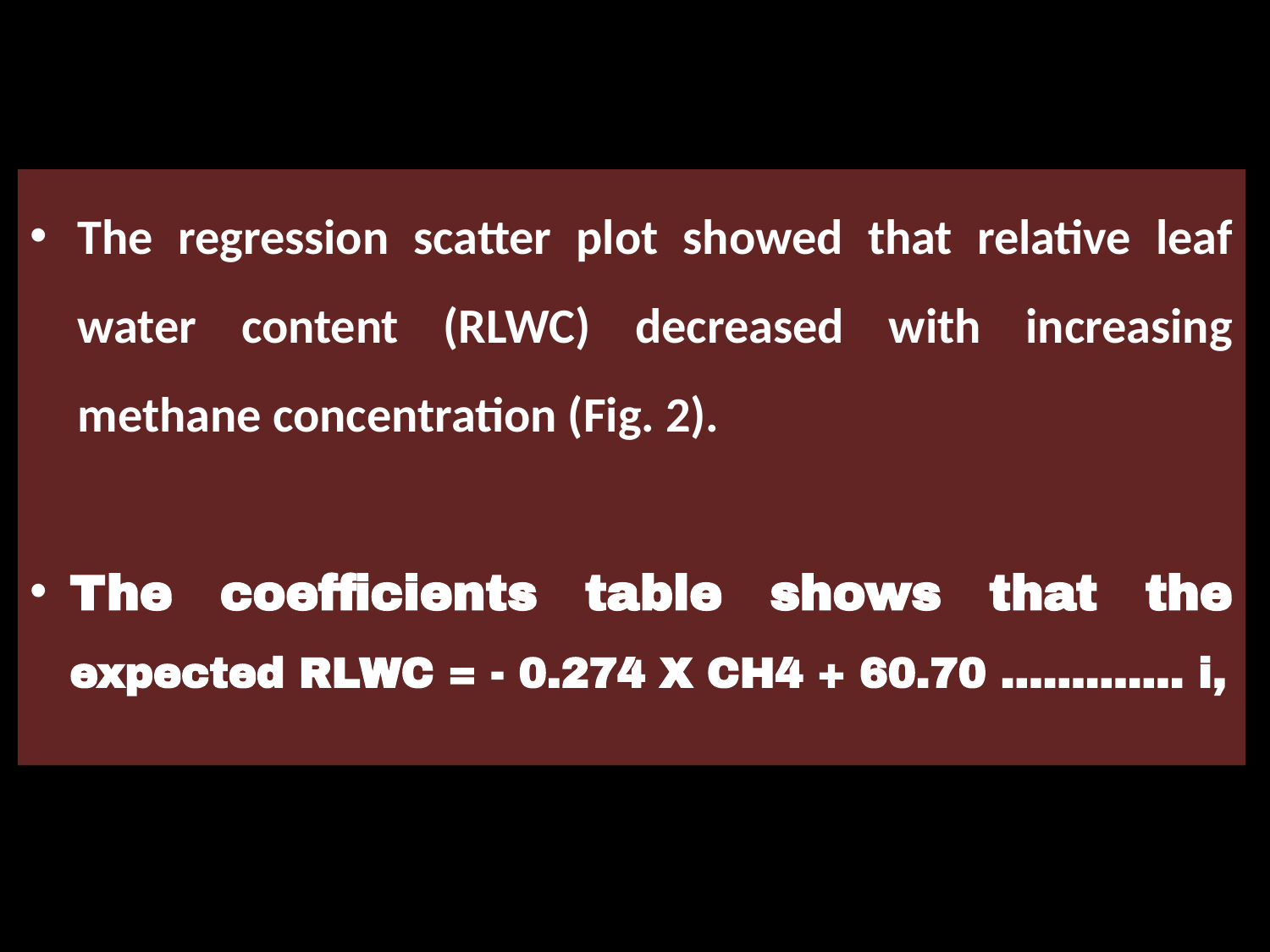

The regression scatter plot showed that relative leaf water content (RLWC) decreased with increasing methane concentration (Fig. 2).

The coefficients table shows that the expected RLWC = - 0.274 X CH4 + 60.70 …………. i,